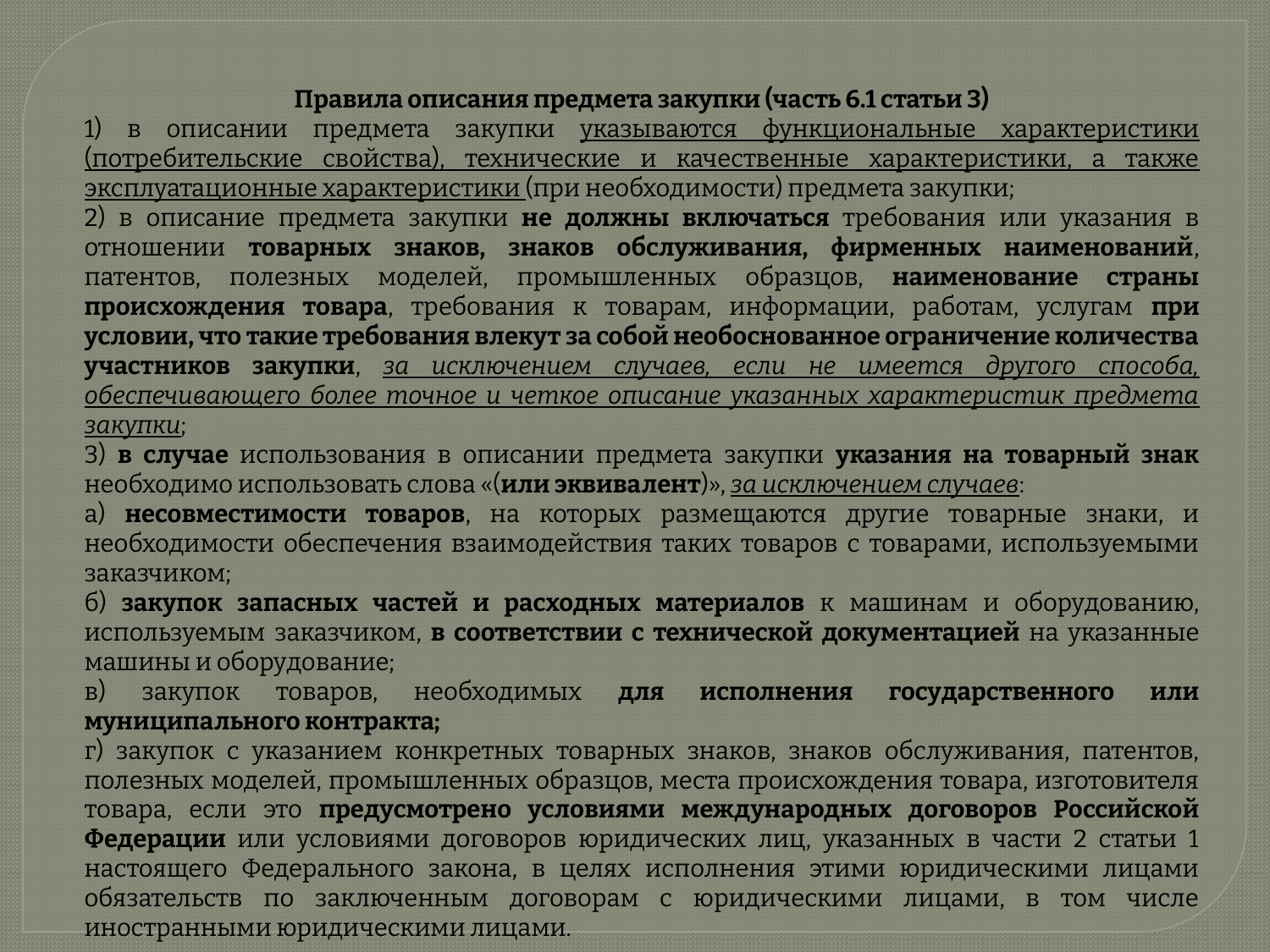

Правила описания предмета закупки (часть 6.1 статьи 3)
1) в описании предмета закупки указываются функциональные характеристики (потребительские свойства), технические и качественные характеристики, а также эксплуатационные характеристики (при необходимости) предмета закупки;
2) в описание предмета закупки не должны включаться требования или указания в отношении товарных знаков, знаков обслуживания, фирменных наименований, патентов, полезных моделей, промышленных образцов, наименование страны происхождения товара, требования к товарам, информации, работам, услугам при условии, что такие требования влекут за собой необоснованное ограничение количества участников закупки, за исключением случаев, если не имеется другого способа, обеспечивающего более точное и четкое описание указанных характеристик предмета закупки;
3) в случае использования в описании предмета закупки указания на товарный знак необходимо использовать слова «(или эквивалент)», за исключением случаев:
а) несовместимости товаров, на которых размещаются другие товарные знаки, и необходимости обеспечения взаимодействия таких товаров с товарами, используемыми заказчиком;
б) закупок запасных частей и расходных материалов к машинам и оборудованию, используемым заказчиком, в соответствии с технической документацией на указанные машины и оборудование;
в) закупок товаров, необходимых для исполнения государственного или муниципального контракта;
г) закупок с указанием конкретных товарных знаков, знаков обслуживания, патентов, полезных моделей, промышленных образцов, места происхождения товара, изготовителя товара, если это предусмотрено условиями международных договоров Российской Федерации или условиями договоров юридических лиц, указанных в части 2 статьи 1 настоящего Федерального закона, в целях исполнения этими юридическими лицами обязательств по заключенным договорам с юридическими лицами, в том числе иностранными юридическими лицами.